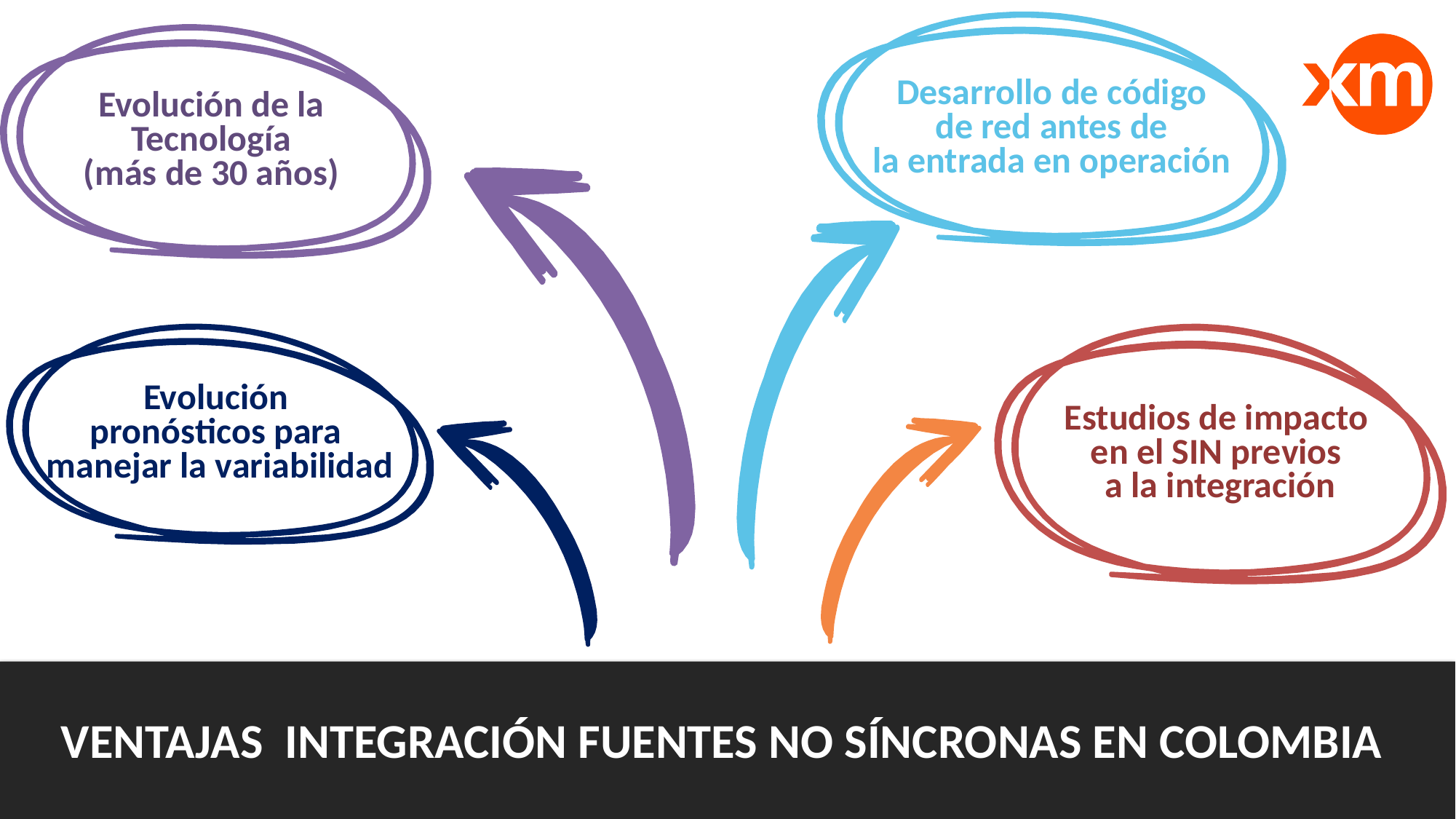

Desarrollo de código
 de red antes de
la entrada en operación
Evolución de la
Tecnología
(más de 30 años)

Evolución
pronósticos para
manejar la variabilidad
Estudios de impacto
en el SIN previos
a la integración
Ventajas  integración FUENTES NO SÍNCRONAS EN Colombia